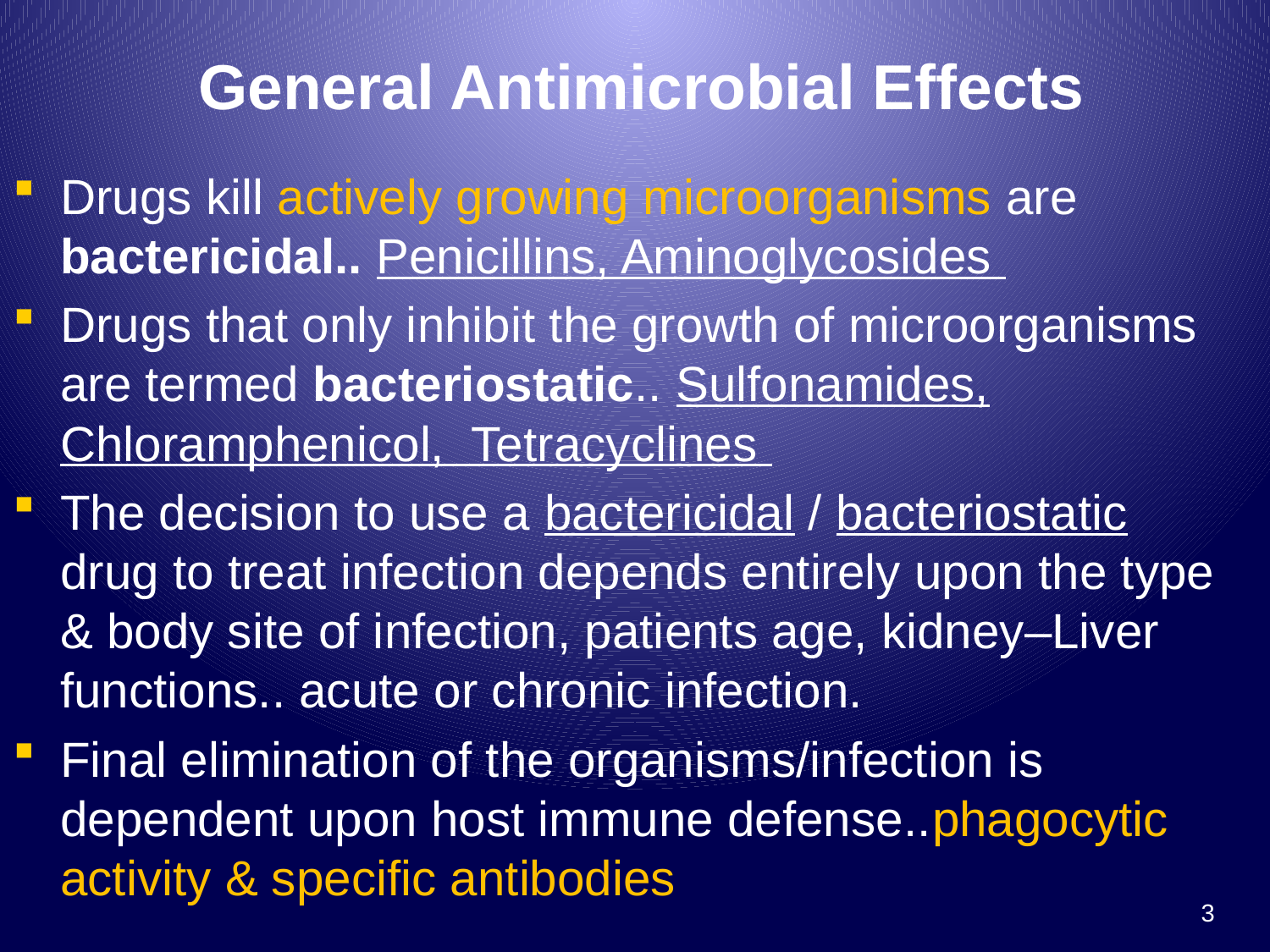

# General Antimicrobial Effects
Drugs kill actively growing microorganisms are bactericidal.. Penicillins, Aminoglycosides
Drugs that only inhibit the growth of microorganisms are termed bacteriostatic.. Sulfonamides, Chloramphenicol,  Tetracyclines
The decision to use a bactericidal / bacteriostatic drug to treat infection depends entirely upon the type & body site of infection, patients age, kidney–Liver functions.. acute or chronic infection.
Final elimination of the organisms/infection is dependent upon host immune defense..phagocytic activity & specific antibodies
3